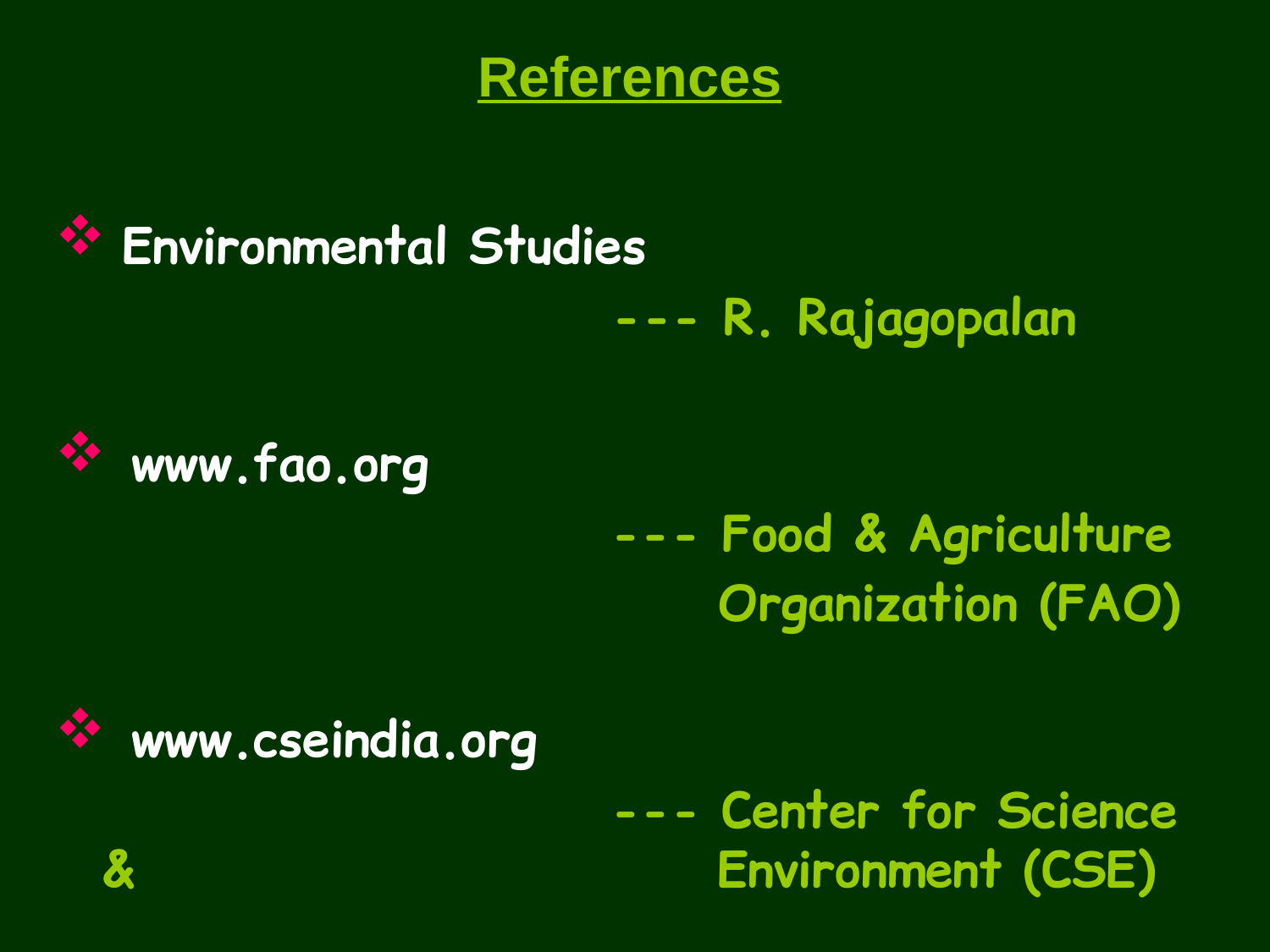

References
 Environmental Studies
				      --- R. Rajagopalan

 www.fao.org
 			         	--- Food & Agriculture
  			     	           Organization (FAO)
 www.cseindia.org
					--- Center for Science & 				     Environment (CSE)